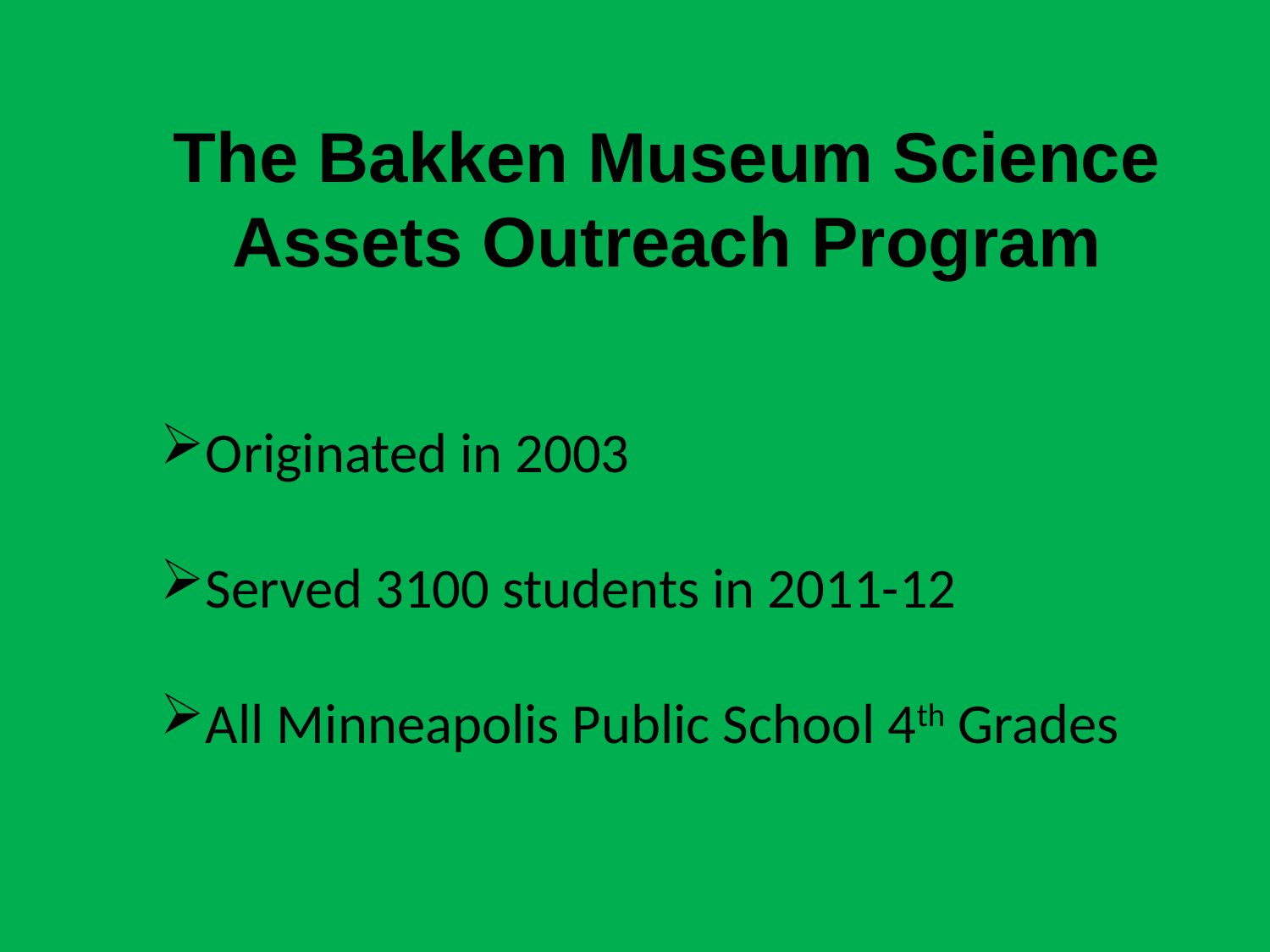

The Bakken Museum Science Assets Outreach Program

Originated in 2003

Served 3100 students in 2011-12

All Minneapolis Public School 4th Grades